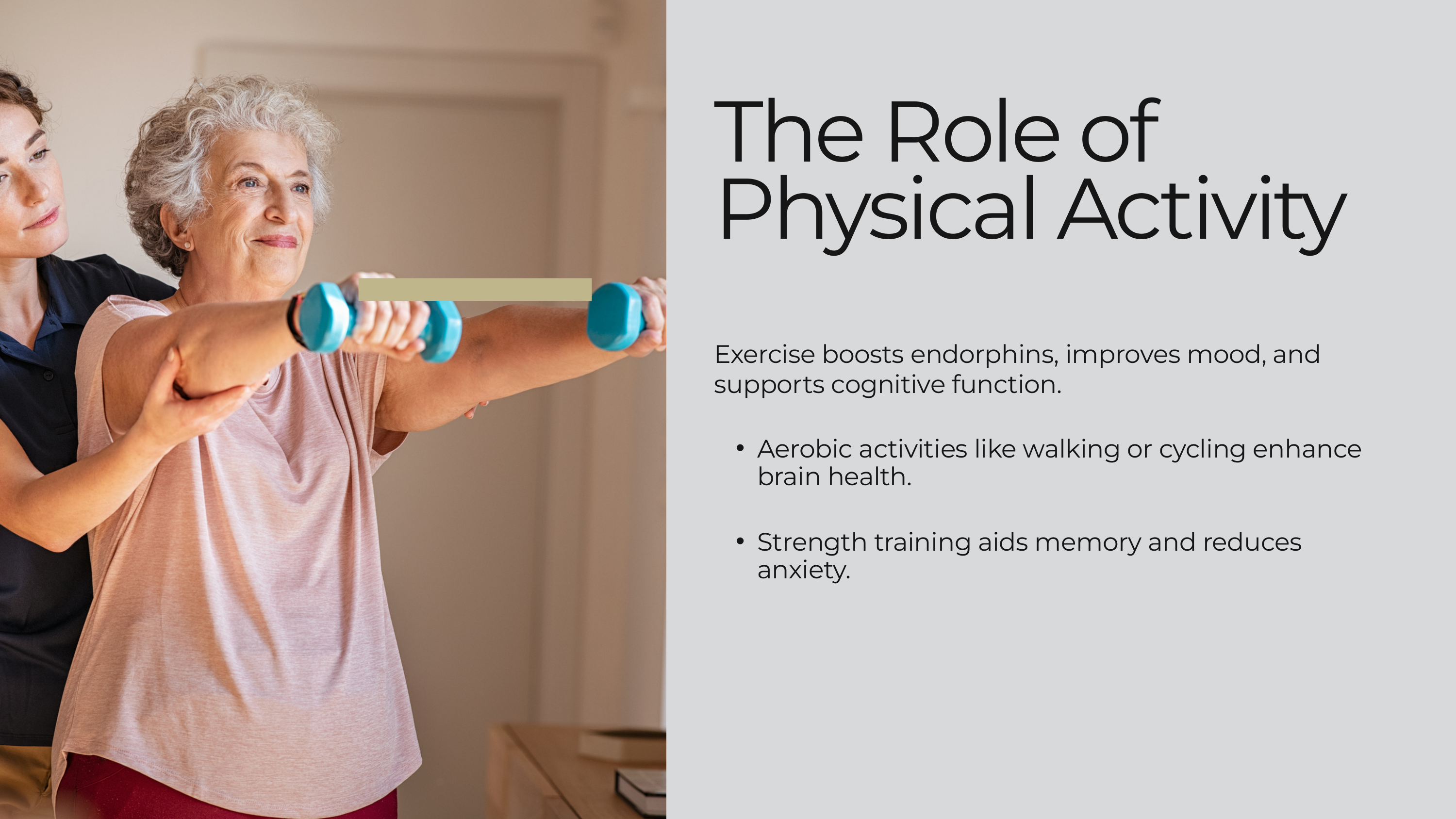

The Role of Physical Activity

Exercise boosts endorphins, improves mood, and supports cognitive function.
Aerobic activities like walking or cycling enhance brain health.
Strength training aids memory and reduces anxiety.